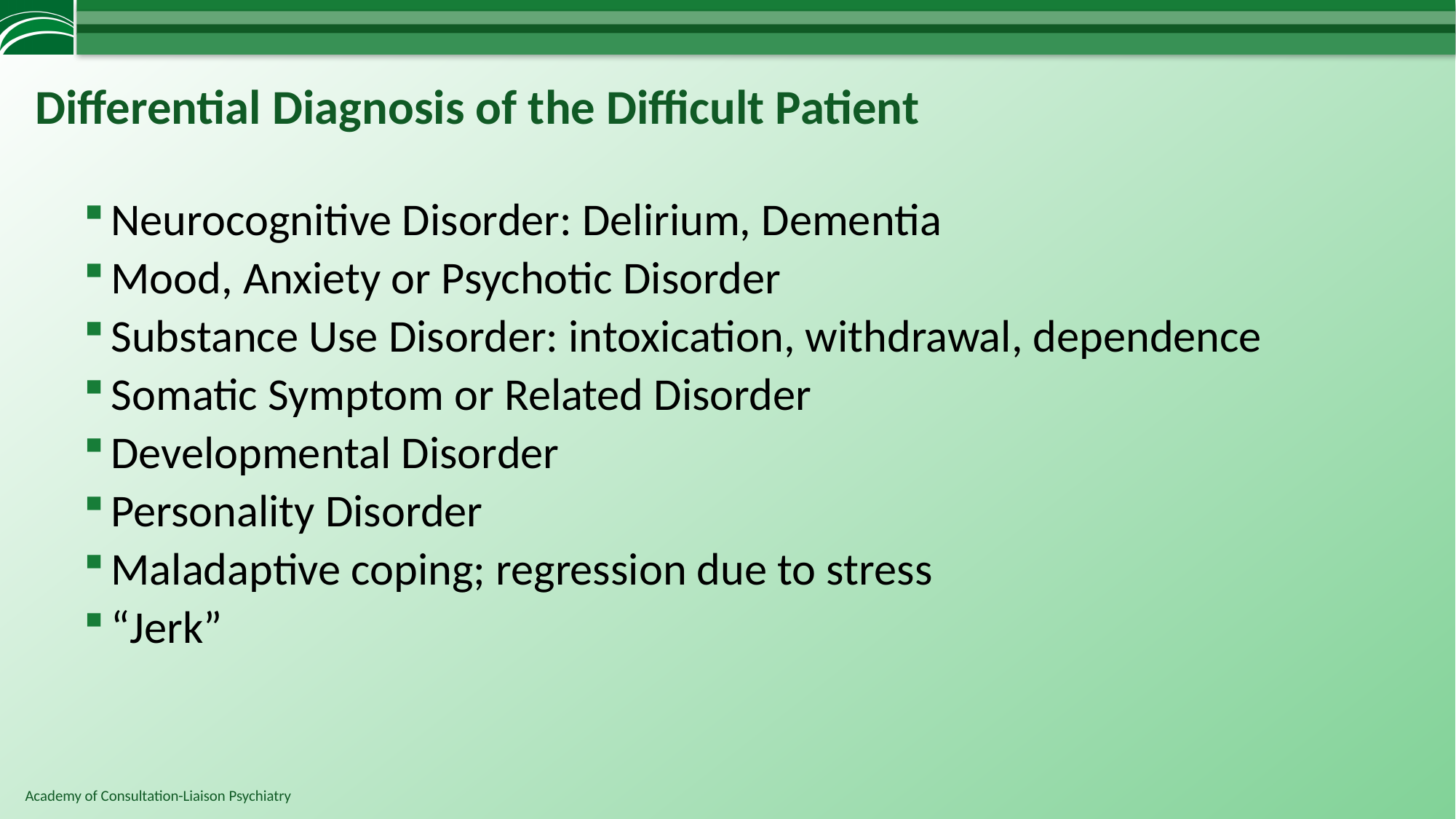

# Differential Diagnosis of the Difficult Patient
Neurocognitive Disorder: Delirium, Dementia
Mood, Anxiety or Psychotic Disorder
Substance Use Disorder: intoxication, withdrawal, dependence
Somatic Symptom or Related Disorder
Developmental Disorder
Personality Disorder
Maladaptive coping; regression due to stress
“Jerk”